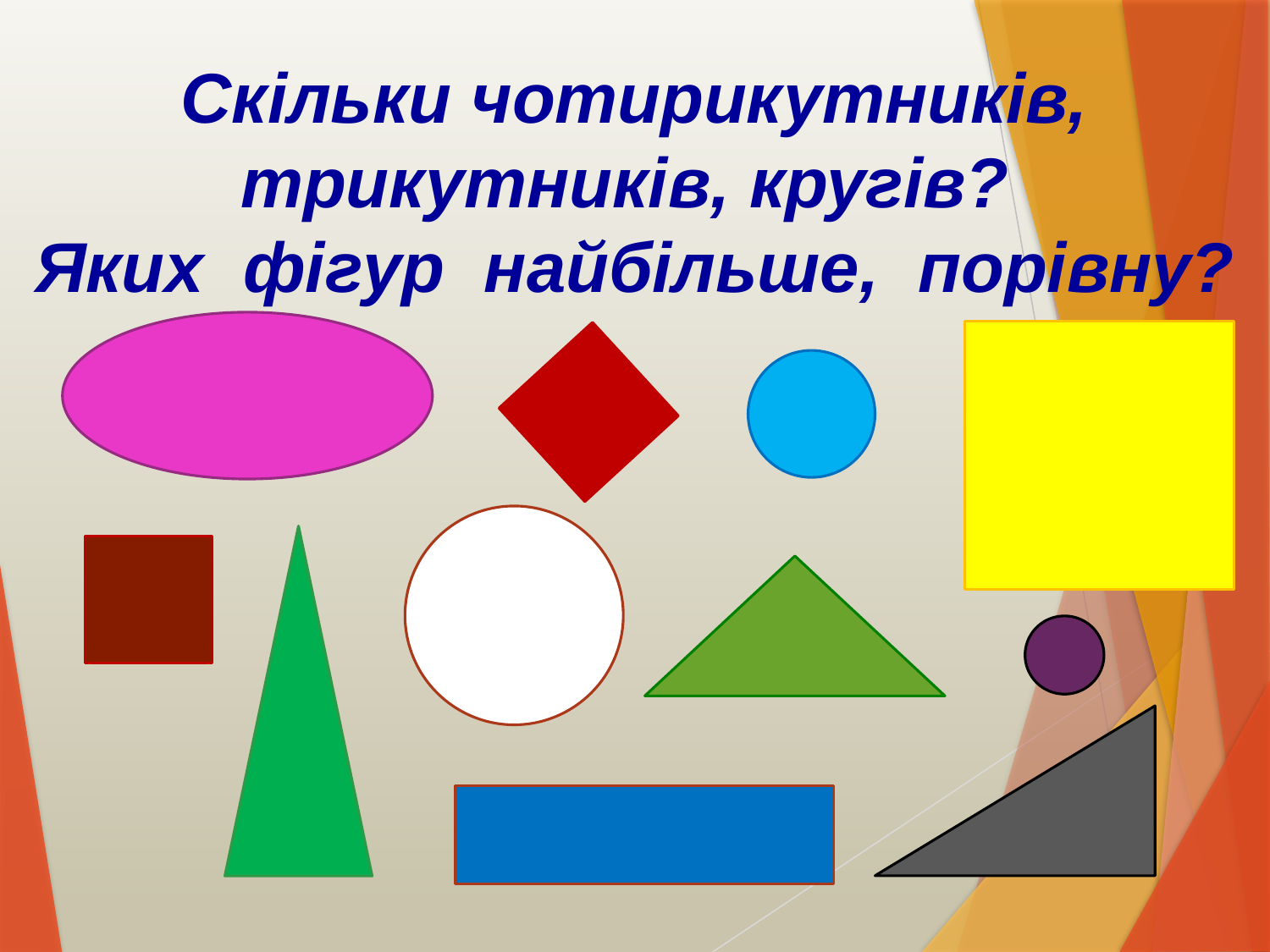

Скільки чотирикутників, трикутників, кругів?
Яких  фігур  найбільше,  порівну?